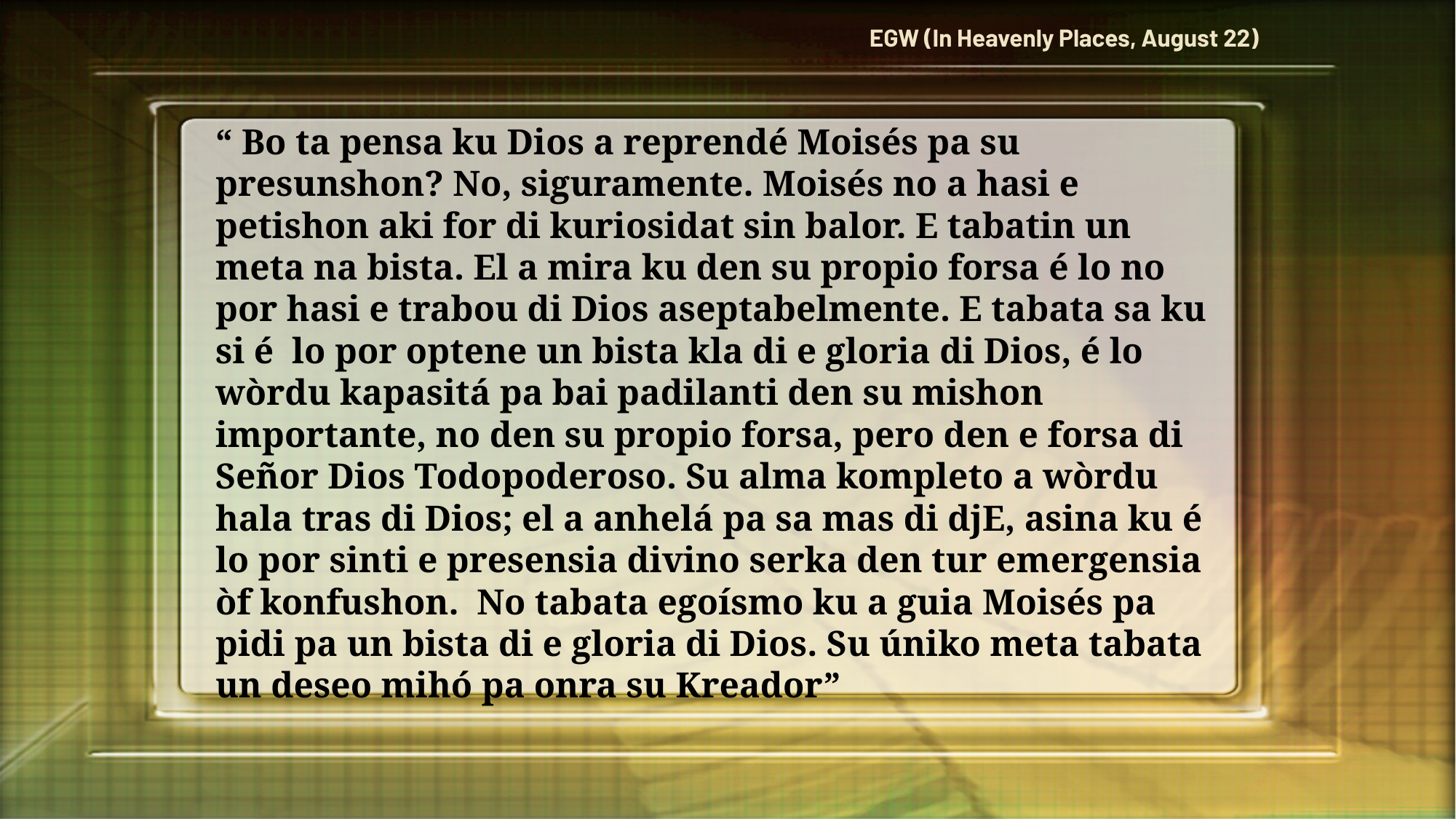

EGW (In Heavenly Places, August 22)
“ Bo ta pensa ku Dios a reprendé Moisés pa su presunshon? No, siguramente. Moisés no a hasi e petishon aki for di kuriosidat sin balor. E tabatin un meta na bista. El a mira ku den su propio forsa é lo no por hasi e trabou di Dios aseptabelmente. E tabata sa ku si é  lo por optene un bista kla di e gloria di Dios, é lo wòrdu kapasitá pa bai padilanti den su mishon importante, no den su propio forsa, pero den e forsa di Señor Dios Todopoderoso. Su alma kompleto a wòrdu hala tras di Dios; el a anhelá pa sa mas di djE, asina ku é lo por sinti e presensia divino serka den tur emergensia òf konfushon.  No tabata egoísmo ku a guia Moisés pa pidi pa un bista di e gloria di Dios. Su úniko meta tabata un deseo mihó pa onra su Kreador”